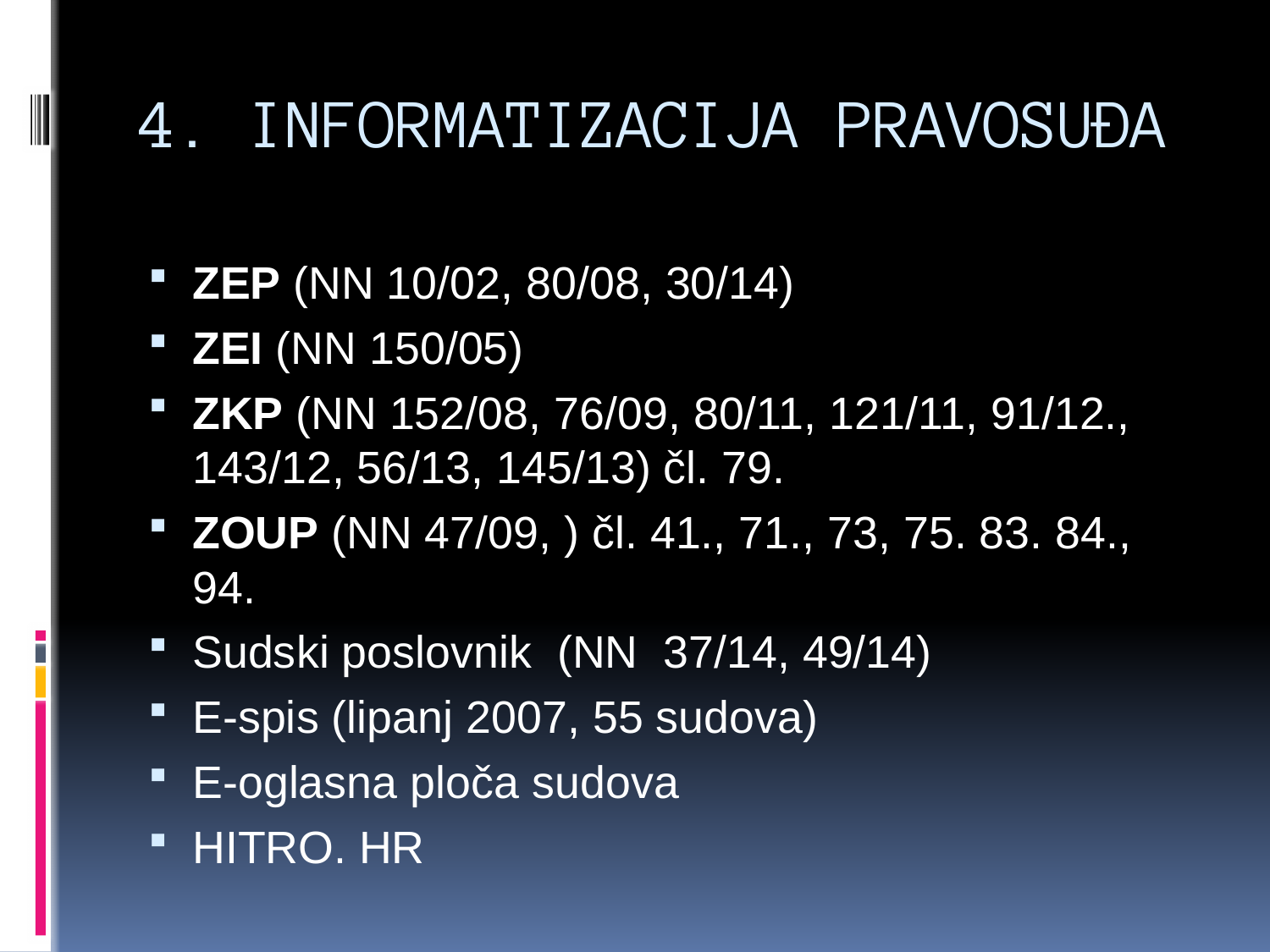

# 4. INFORMATIZACIJA PRAVOSUĐA
ZEP (NN 10/02, 80/08, 30/14)
ZEI (NN 150/05)
ZKP (NN 152/08, 76/09, 80/11, 121/11, 91/12., 143/12, 56/13, 145/13) čl. 79.
ZOUP (NN 47/09, ) čl. 41., 71., 73, 75. 83. 84., 94.
Sudski poslovnik  (NN  37/14, 49/14)
E-spis (lipanj 2007, 55 sudova)
E-oglasna ploča sudova
HITRO. HR